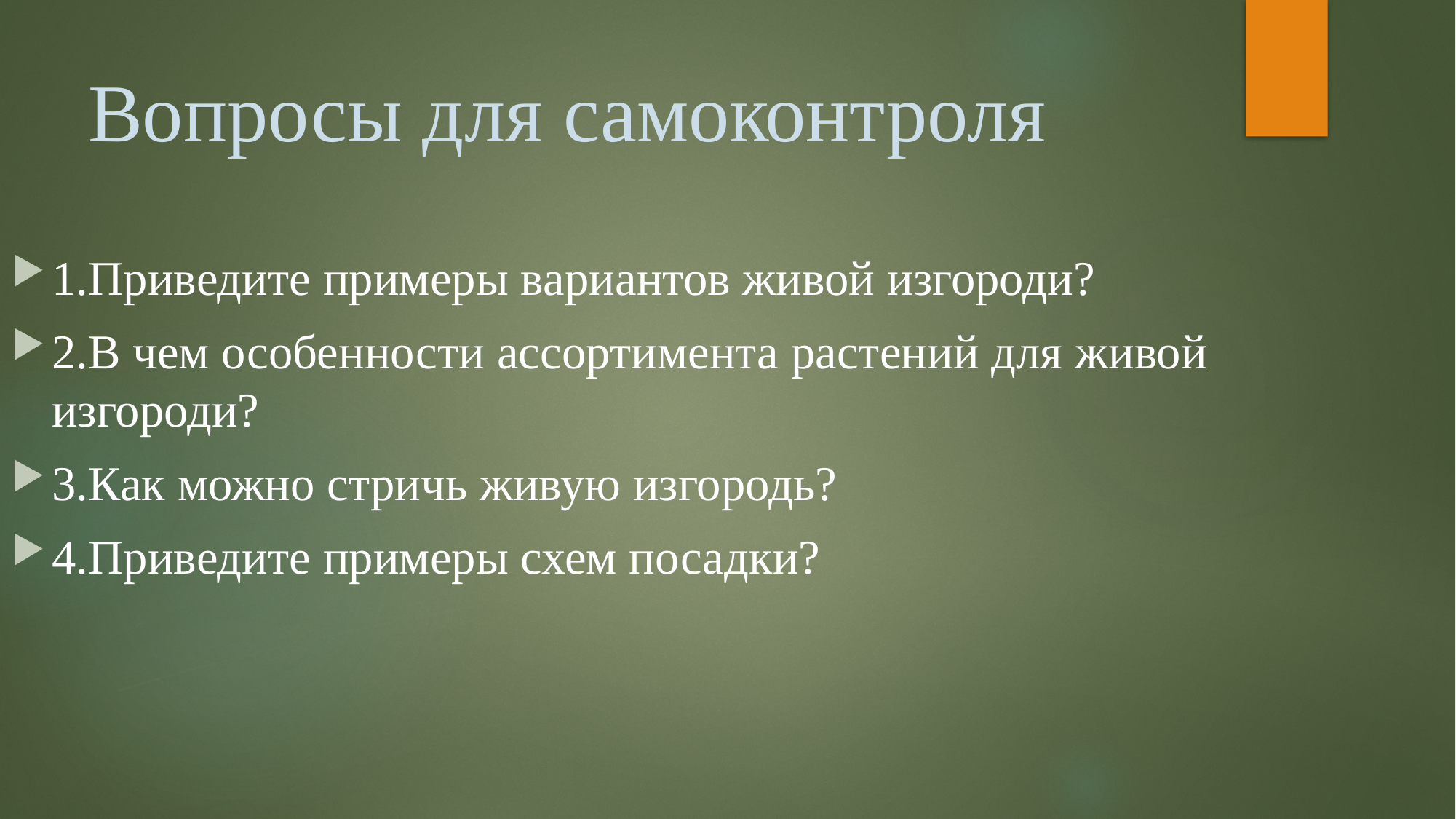

# Вопросы для самоконтроля
1.Приведите примеры вариантов живой изгороди?
2.В чем особенности ассортимента растений для живой изгороди?
3.Как можно стричь живую изгородь?
4.Приведите примеры схем посадки?